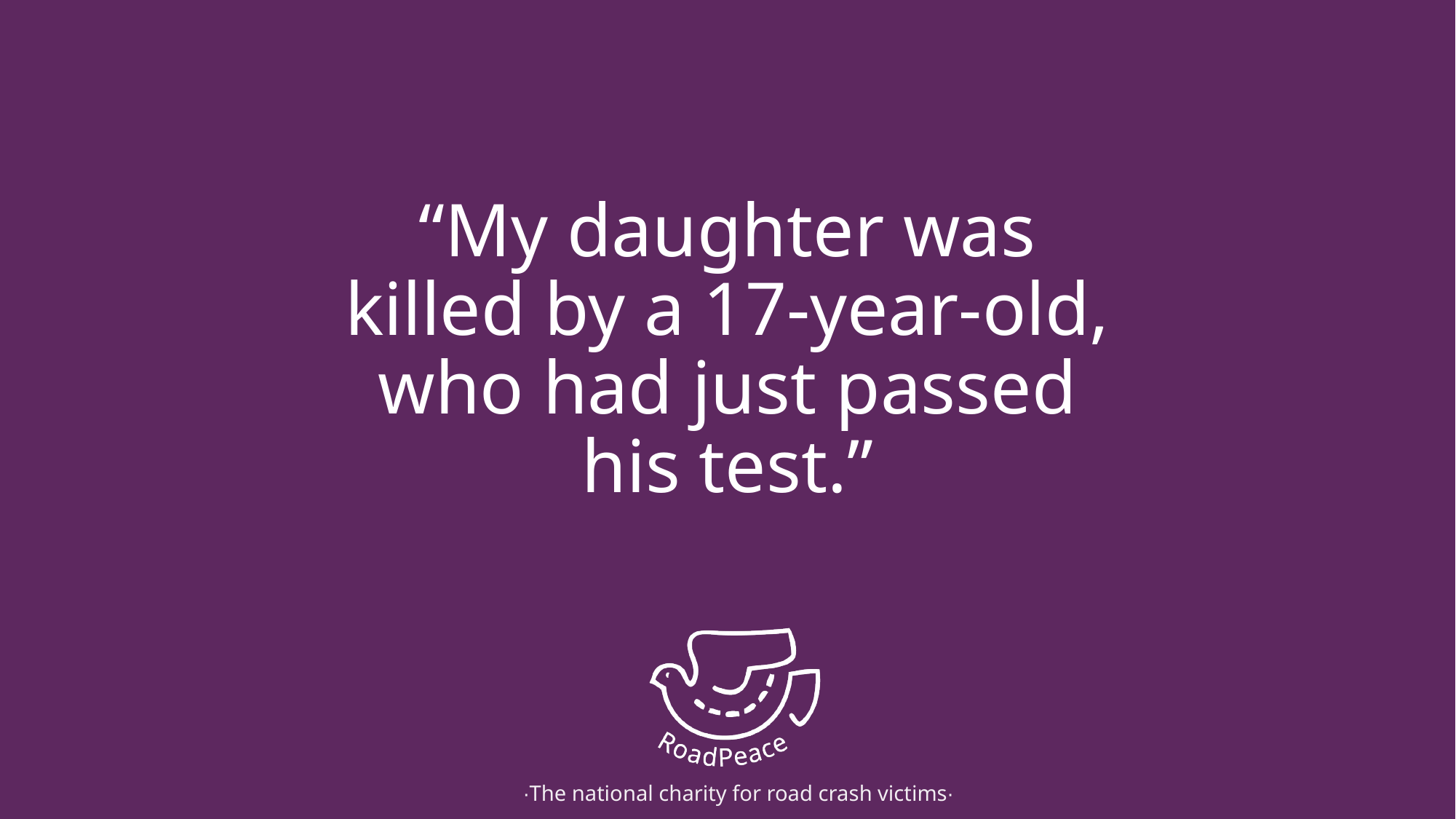

# “My daughter was killed by a 17-year-old, who had just passed his test.”